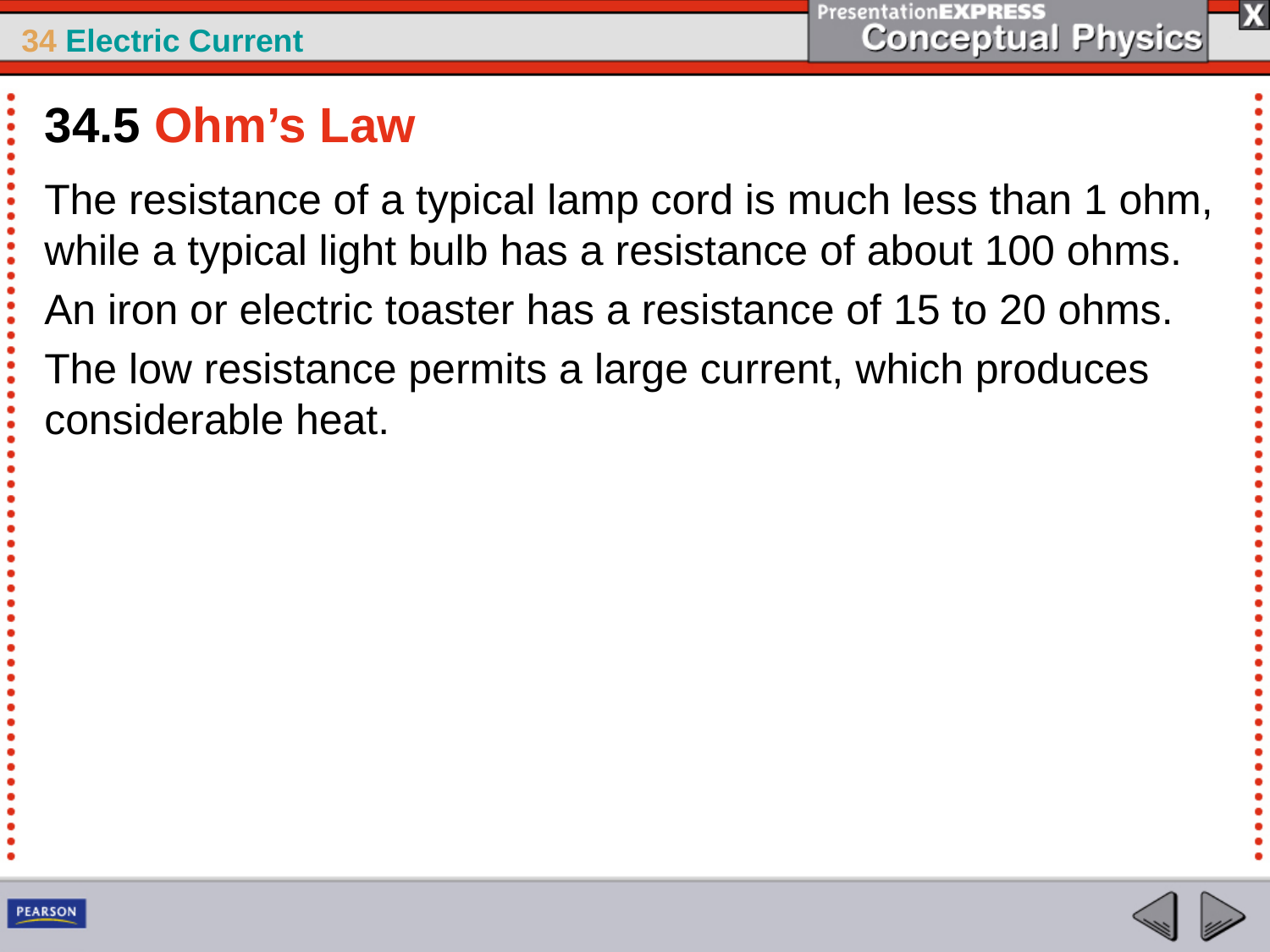

34.5 Ohm’s Law
The resistance of a typical lamp cord is much less than 1 ohm, while a typical light bulb has a resistance of about 100 ohms.
An iron or electric toaster has a resistance of 15 to 20 ohms.
The low resistance permits a large current, which produces considerable heat.